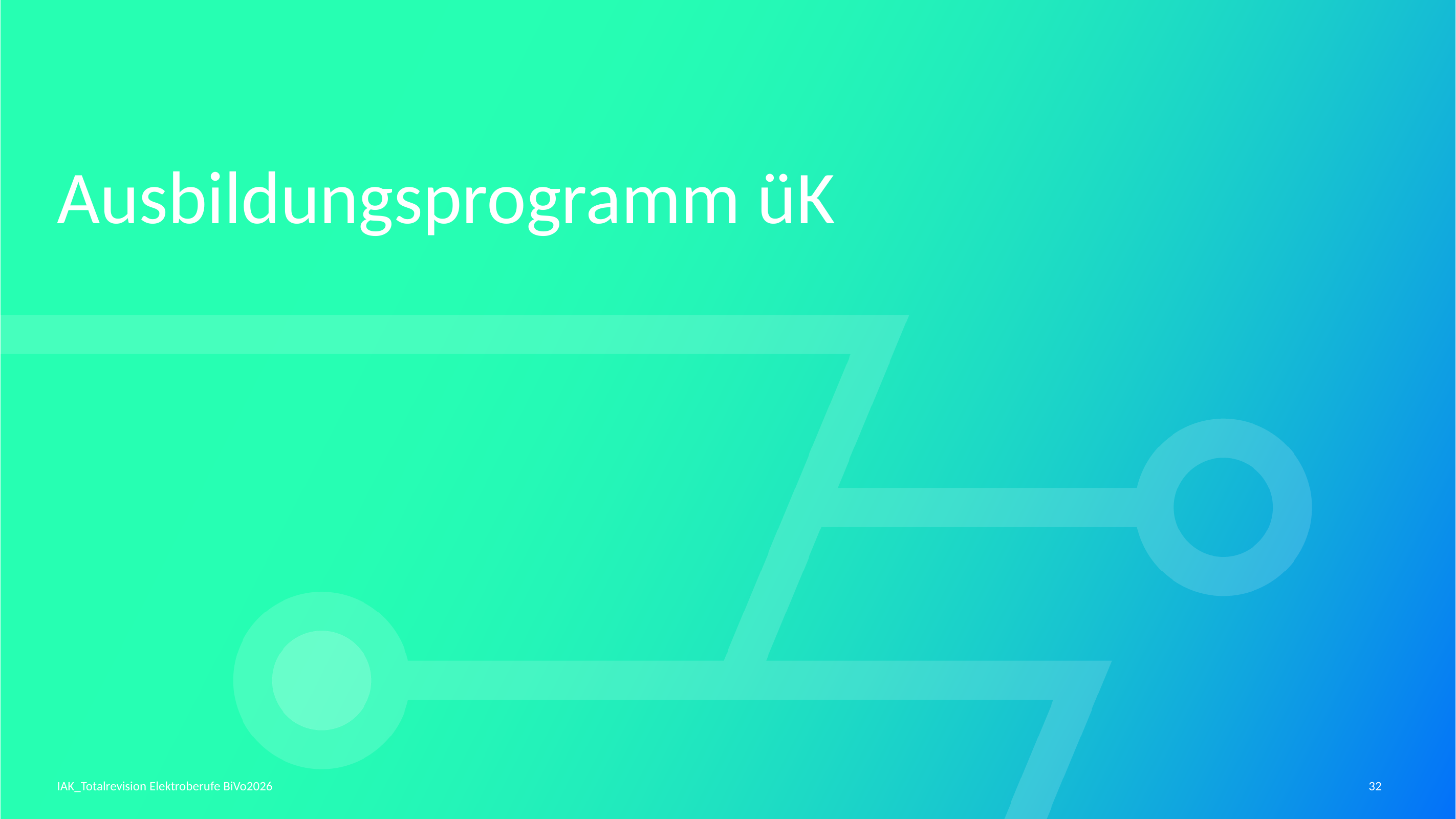

# Ausbildungsprogramm üK
IAK_Totalrevision Elektroberufe BiVo2026
32